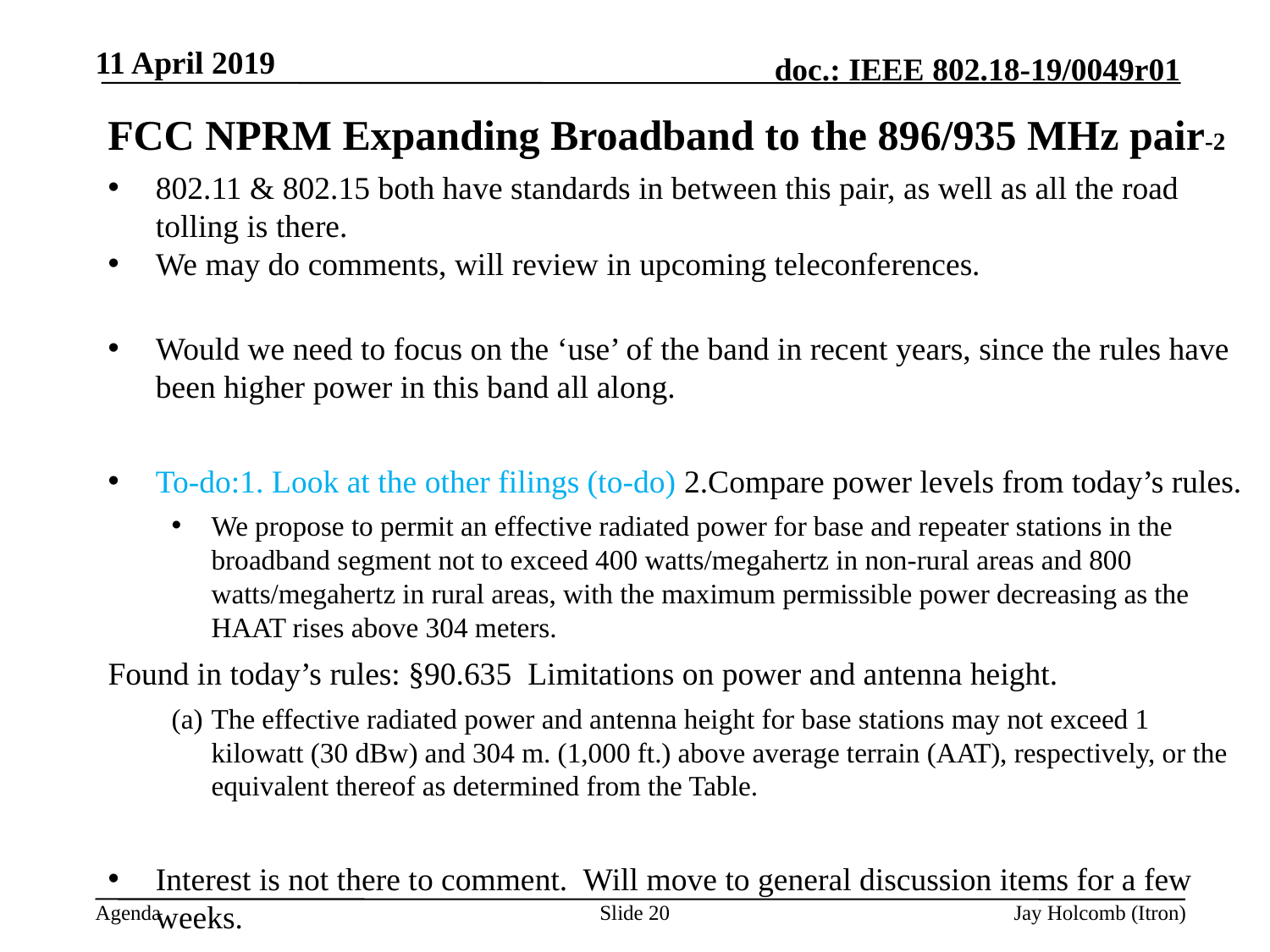

11 April 2019
# FCC NPRM Expanding Broadband to the 896/935 MHz pair-2
802.11 & 802.15 both have standards in between this pair, as well as all the road tolling is there.
We may do comments, will review in upcoming teleconferences.

Would we need to focus on the ‘use’ of the band in recent years, since the rules have been higher power in this band all along.

To-do:1. Look at the other filings (to-do) 2.Compare power levels from today’s rules.
We propose to permit an effective radiated power for base and repeater stations in the broadband segment not to exceed 400 watts/megahertz in non-rural areas and 800 watts/megahertz in rural areas, with the maximum permissible power decreasing as the HAAT rises above 304 meters.
Found in today’s rules: §90.635  Limitations on power and antenna height.
The effective radiated power and antenna height for base stations may not exceed 1 kilowatt (30 dBw) and 304 m. (1,000 ft.) above average terrain (AAT), respectively, or the equivalent thereof as determined from the Table.

Interest is not there to comment.  Will move to general discussion items for a few weeks.
Slide 20
Jay Holcomb (Itron)